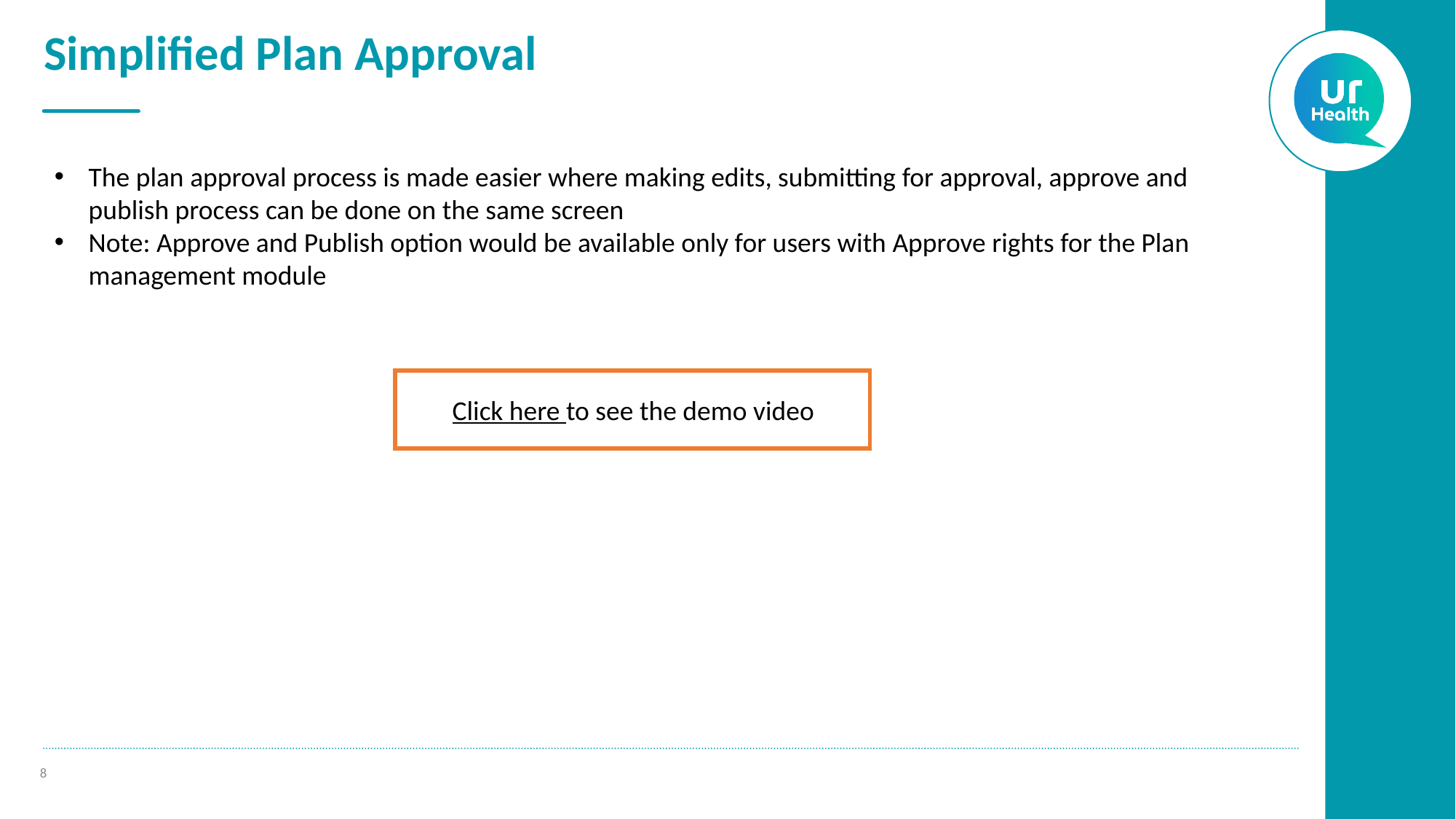

# Simplified Plan Approval
The plan approval process is made easier where making edits, submitting for approval, approve and publish process can be done on the same screen
Note: Approve and Publish option would be available only for users with Approve rights for the Plan management module

Click here to see the demo video